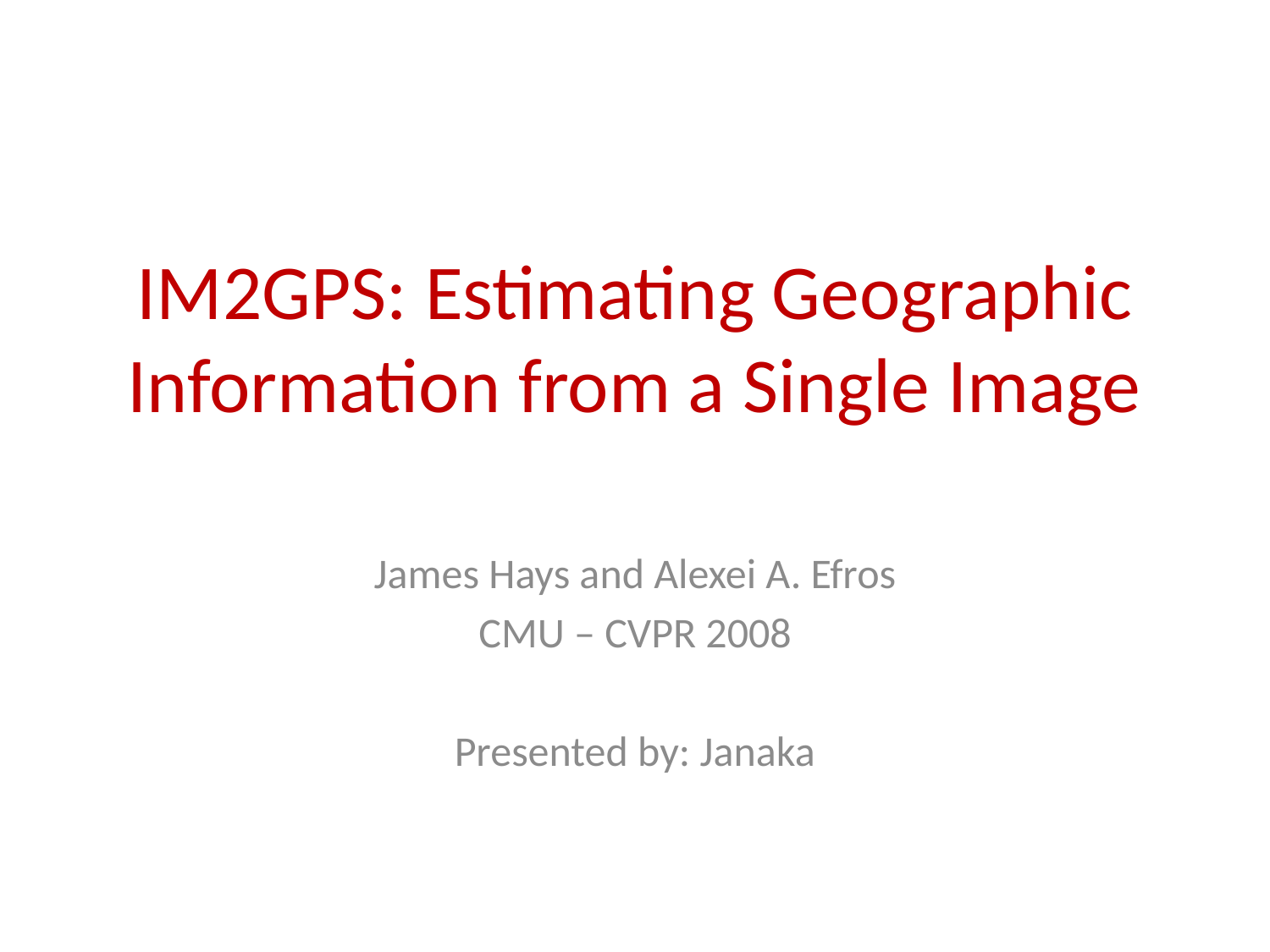

# IM2GPS: Estimating Geographic Information from a Single Image
James Hays and Alexei A. Efros
CMU – CVPR 2008

Presented by: Janaka